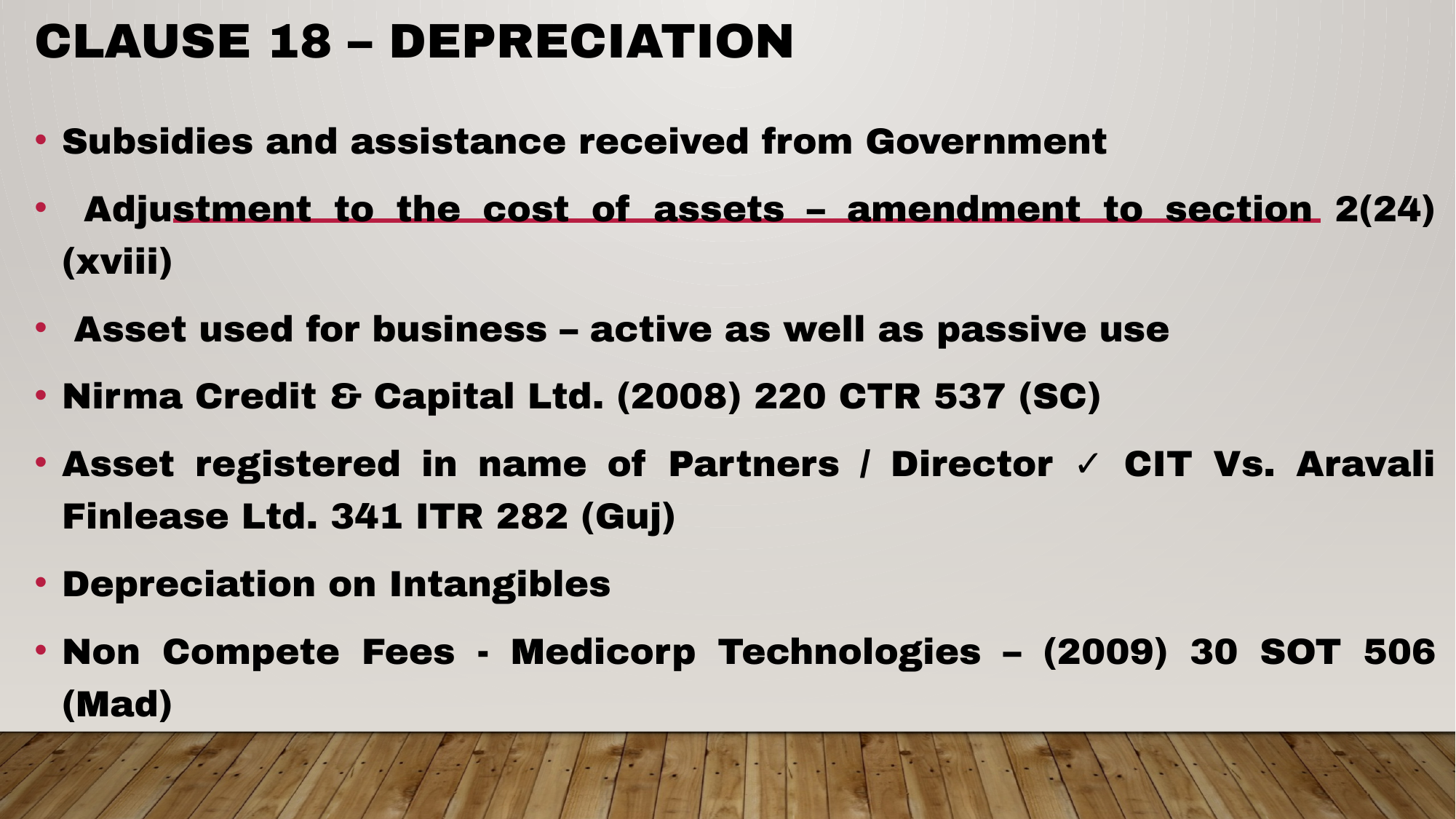

# CLAUSE 18 – DEPRECIATION
Subsidies and assistance received from Government
 Adjustment to the cost of assets – amendment to section 2(24)(xviii)
 Asset used for business – active as well as passive use
Nirma Credit & Capital Ltd. (2008) 220 CTR 537 (SC)
Asset registered in name of Partners / Director ✓ CIT Vs. Aravali Finlease Ltd. 341 ITR 282 (Guj)
Depreciation on Intangibles
Non Compete Fees - Medicorp Technologies – (2009) 30 SOT 506 (Mad)